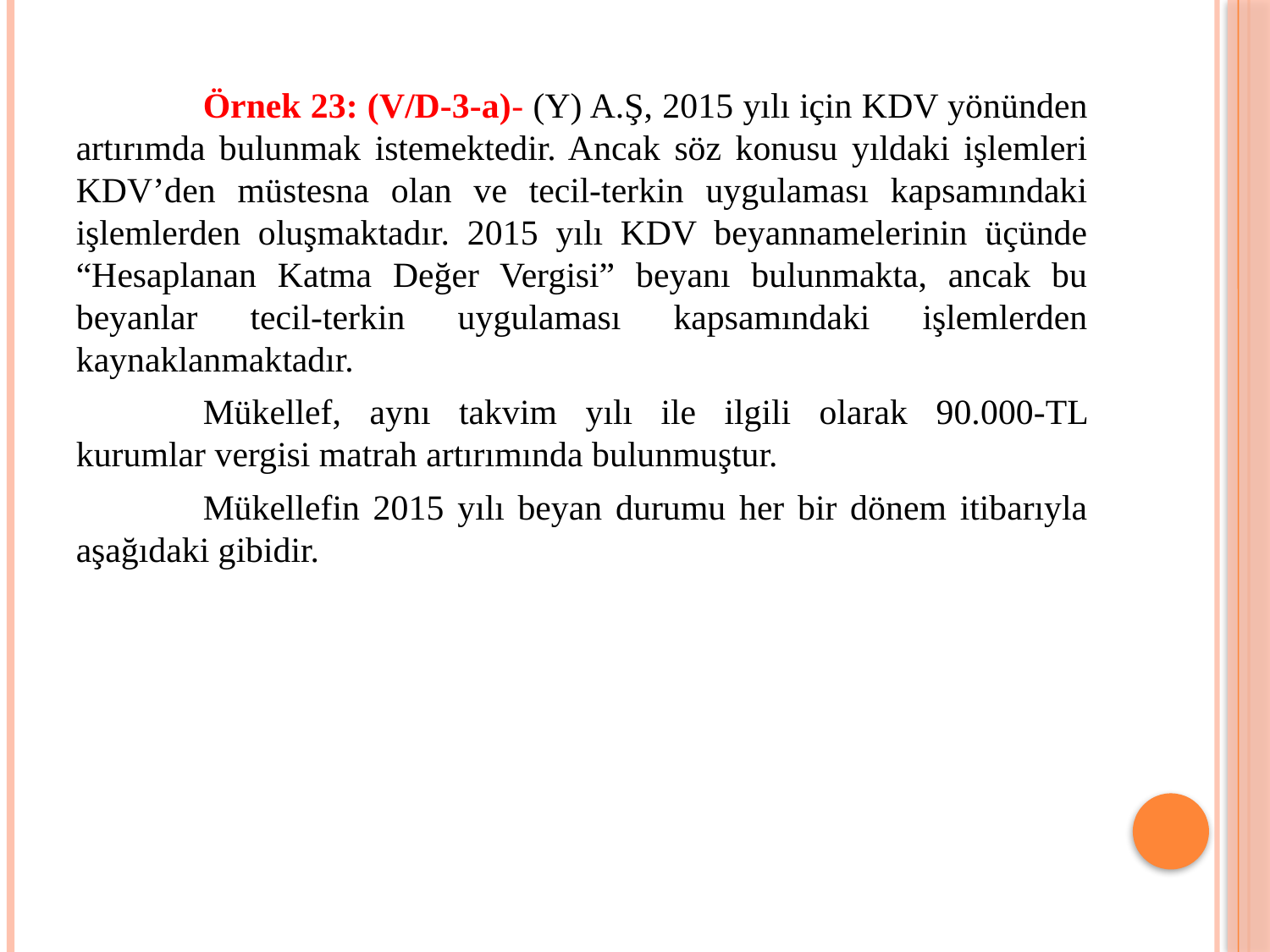

Örnek 23: (V/D-3-a)- (Y) A.Ş, 2015 yılı için KDV yönünden artırımda bulunmak istemektedir. Ancak söz konusu yıldaki işlemleri KDV’den müstesna olan ve tecil-terkin uygulaması kapsamındaki işlemlerden oluşmaktadır. 2015 yılı KDV beyannamelerinin üçünde “Hesaplanan Katma Değer Vergisi” beyanı bulunmakta, ancak bu beyanlar tecil-terkin uygulaması kapsamındaki işlemlerden kaynaklanmaktadır.
	Mükellef, aynı takvim yılı ile ilgili olarak 90.000-TL kurumlar vergisi matrah artırımında bulunmuştur.
	Mükellefin 2015 yılı beyan durumu her bir dönem itibarıyla aşağıdaki gibidir.